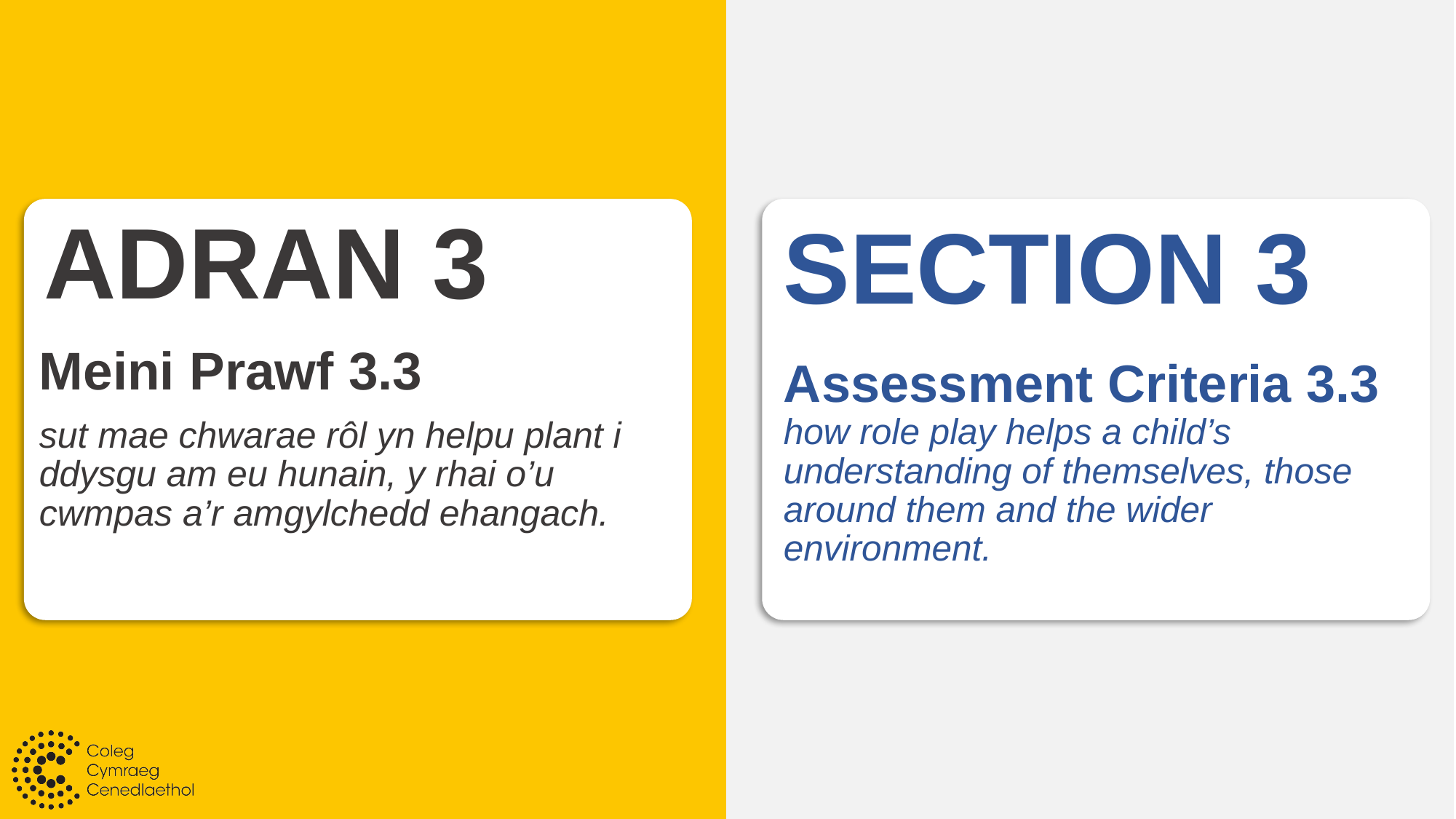

# ADRAN 3
SECTION 3
Meini Prawf 3.3
sut mae chwarae rôl yn helpu plant i ddysgu am eu hunain, y rhai o’u cwmpas a’r amgylchedd ehangach.
Assessment Criteria 3.3
how role play helps a child’s understanding of themselves, those around them and the wider environment.